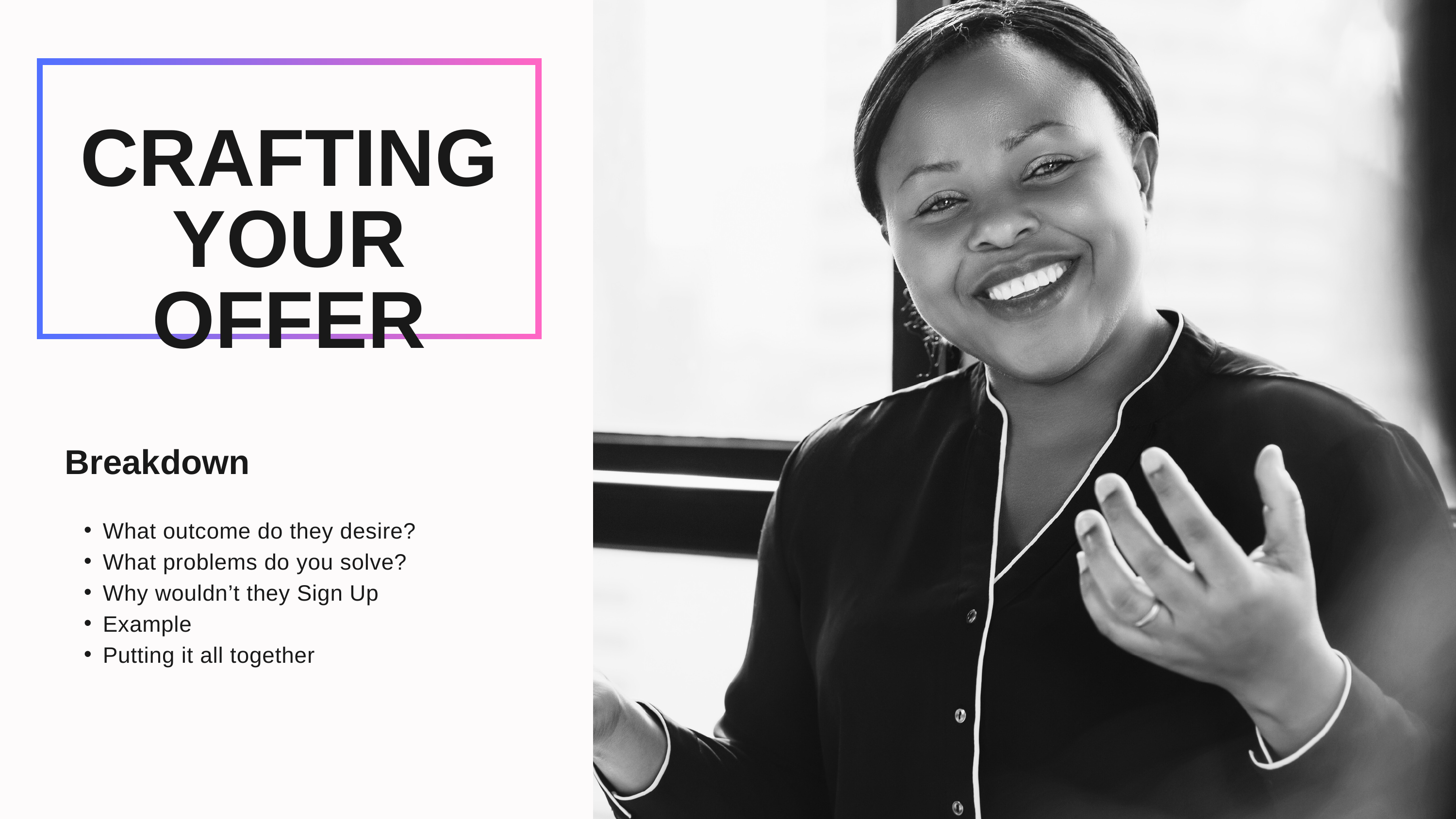

CRAFTING YOUR OFFER
Breakdown
What outcome do they desire?
What problems do you solve?
Why wouldn’t they Sign Up
Example
Putting it all together